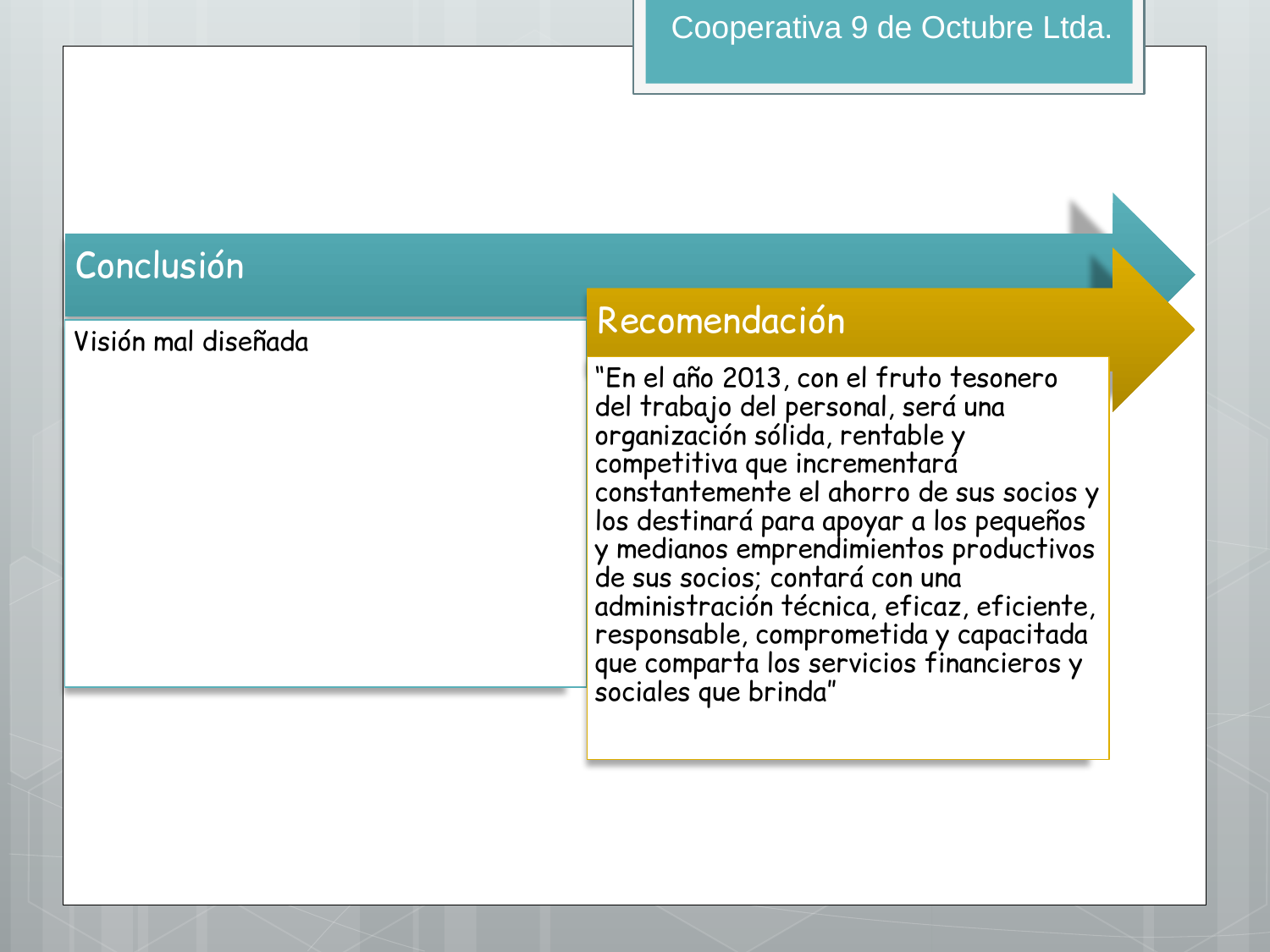

Conclusión
Visión mal diseñada
Recomendación
“En el año 2013, con el fruto tesonero del trabajo del personal, será una organización sólida, rentable y competitiva que incrementará constantemente el ahorro de sus socios y los destinará para apoyar a los pequeños y medianos emprendimientos productivos de sus socios; contará con una administración técnica, eficaz, eficiente, responsable, comprometida y capacitada que comparta los servicios financieros y sociales que brinda”
Cooperativa 9 de Octubre Ltda.